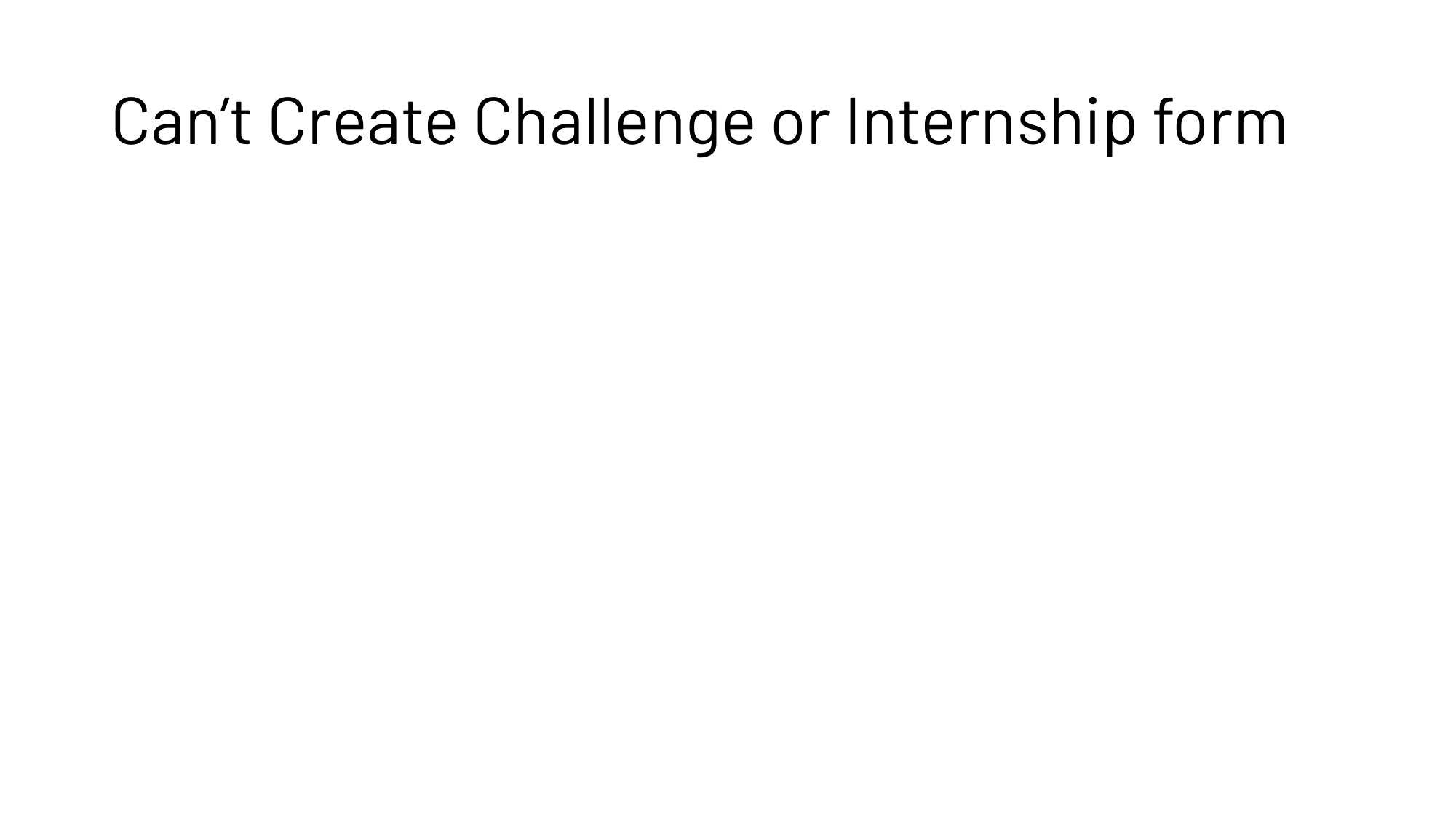

# Can’t Create Challenge or Internship form